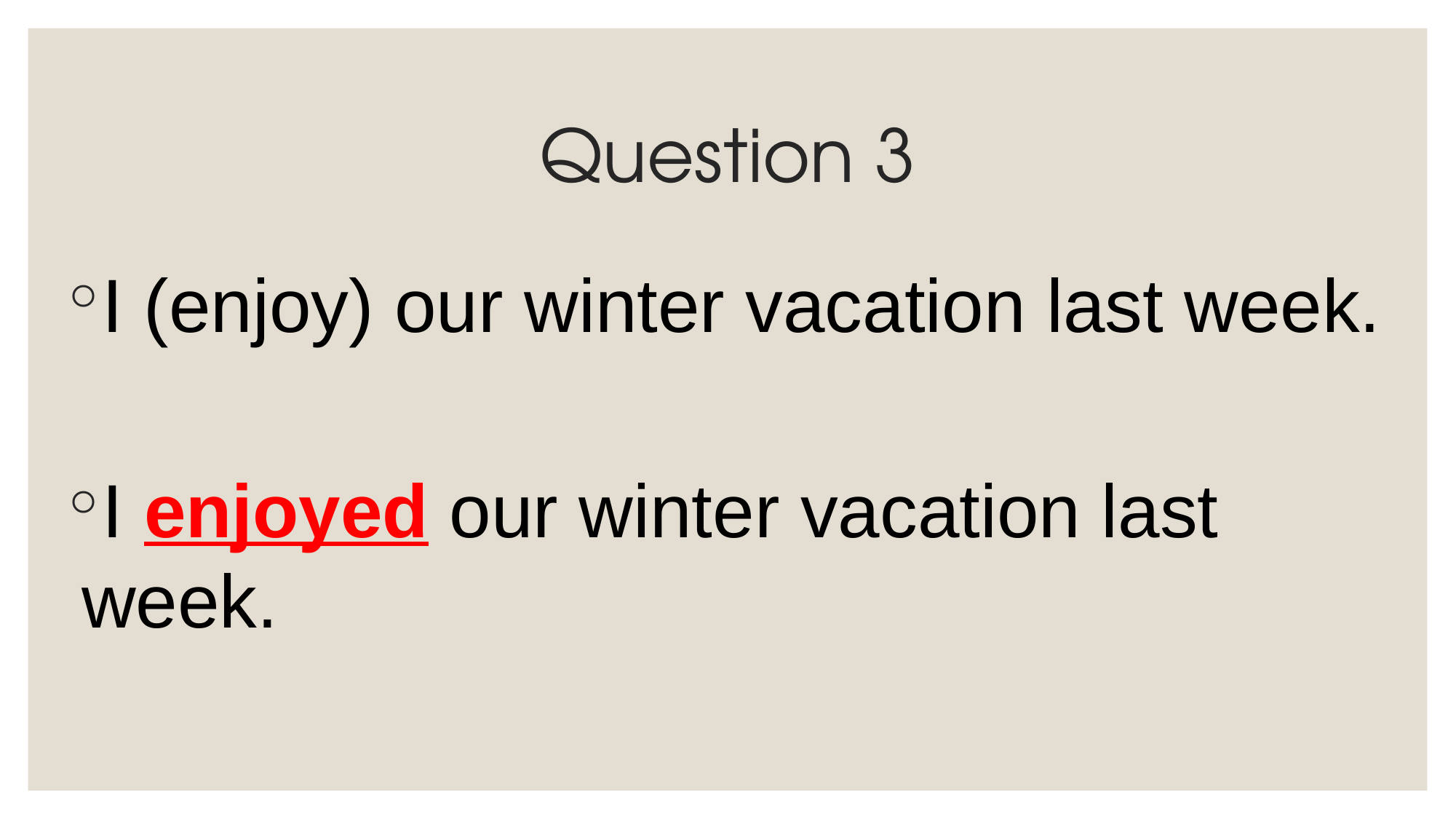

# Question 3
I (enjoy) our winter vacation last week.

I enjoyed our winter vacation last week.